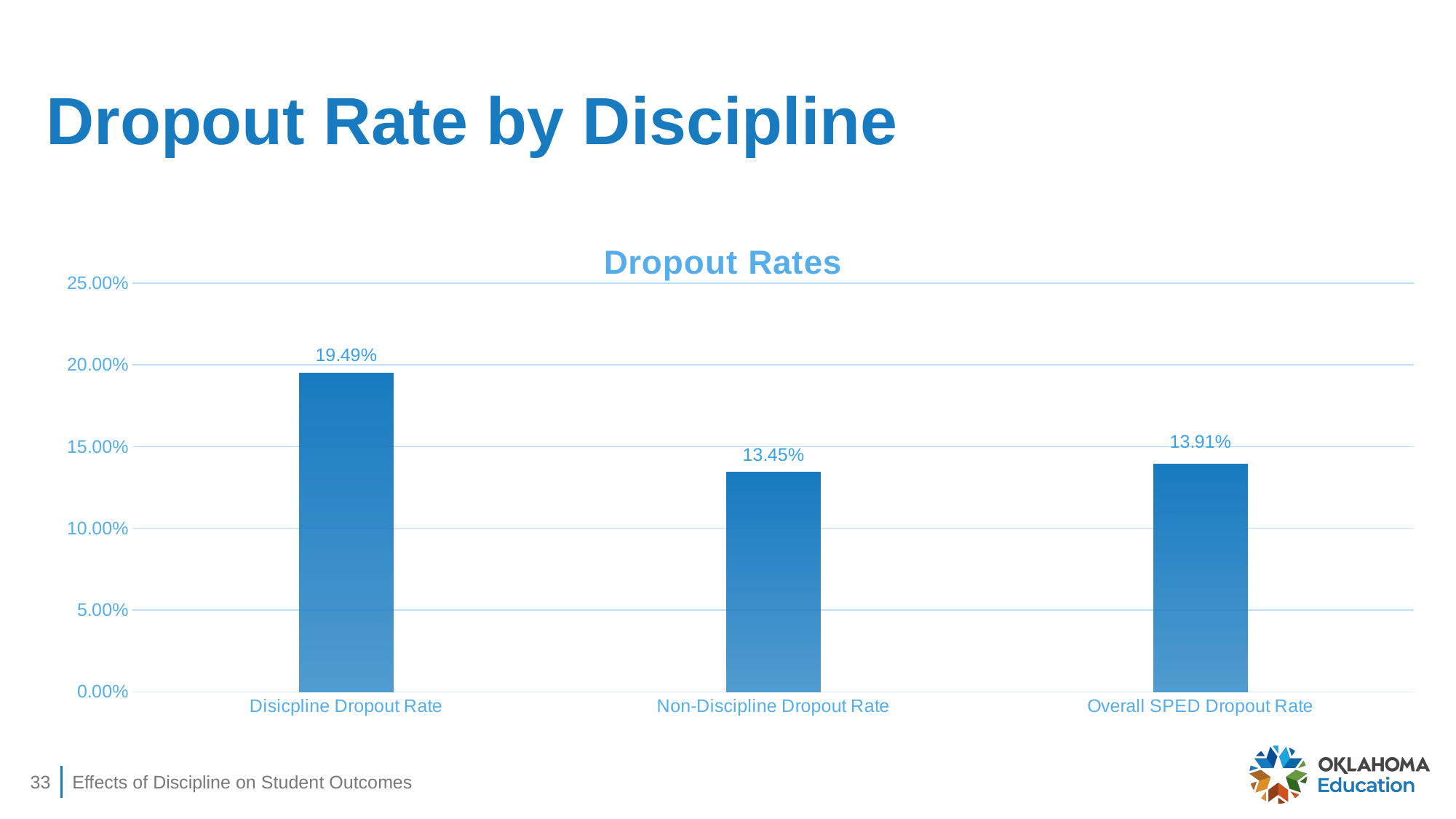

# Dropout Rate by Discipline

### Chart: Dropout Rates

| Category |  |
|---|---|
| Disicpline Dropout Rate | 0.19489981785063754 |
| Non-Discipline Dropout Rate | 0.13449583017437453 |
| Overall SPED Dropout Rate | 0.1391377379619261 |
33
Effects of Discipline on Student Outcomes